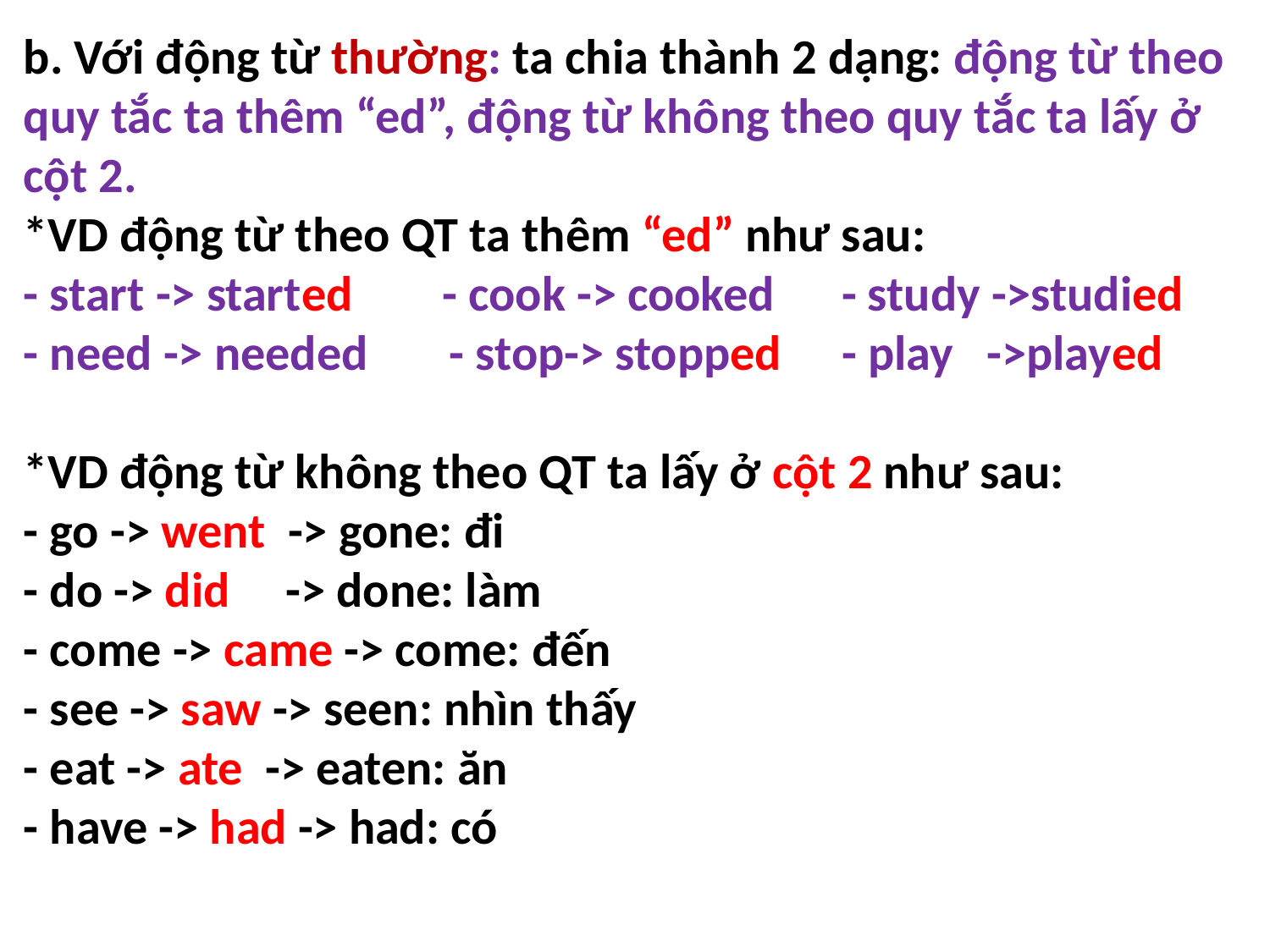

b. Với động từ thường: ta chia thành 2 dạng: động từ theo quy tắc ta thêm “ed”, động từ không theo quy tắc ta lấy ở cột 2.
*VD động từ theo QT ta thêm “ed” như sau:
- start -> started        - cook -> cooked	     - study ->studied
- need -> needed	    - stop-> stopped	     - play   ->played

*VD động từ không theo QT ta lấy ở cột 2 như sau:
- go -> went  -> gone: đi
- do -> did     -> done: làm
- come -> came -> come: đến
- see -> saw -> seen: nhìn thấy
- eat -> ate  -> eaten: ăn
- have -> had -> had: có